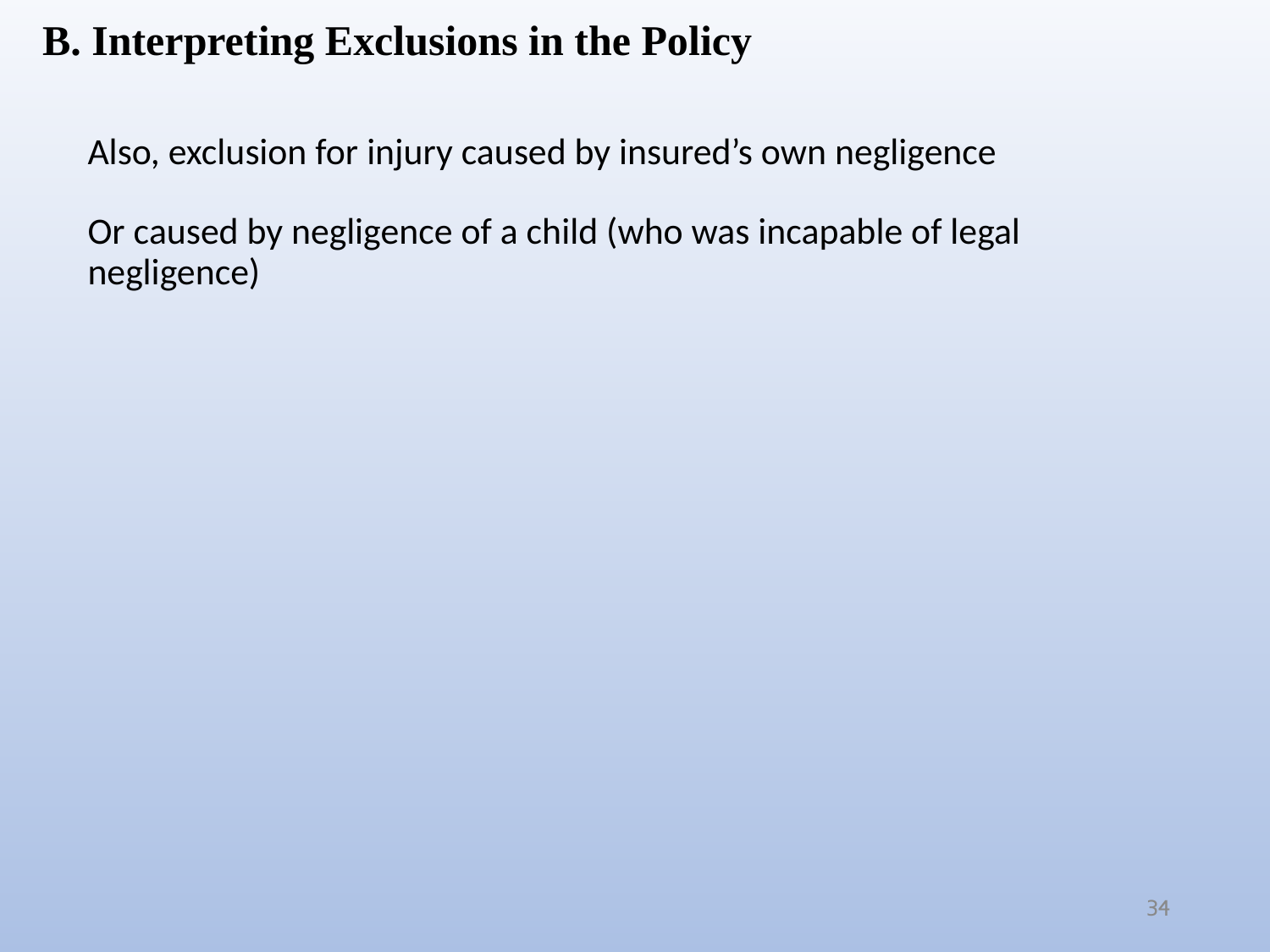

B. Interpreting Exclusions in the Policy
Also, exclusion for injury caused by insured’s own negligence

Or caused by negligence of a child (who was incapable of legal negligence)
34